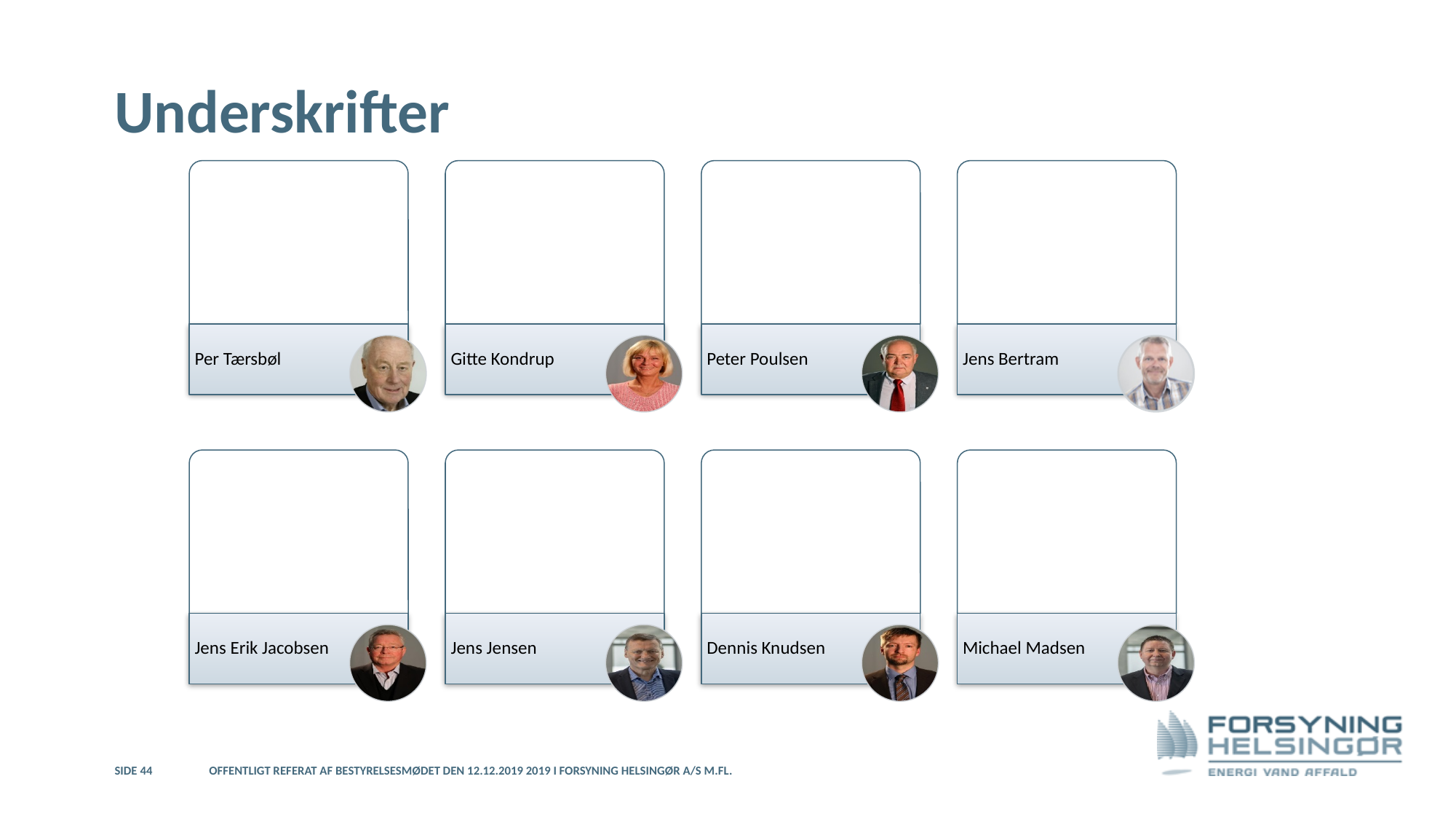

# Underskrifter
Per Tærsbøl
Gitte Kondrup
Peter Poulsen
Jens Bertram
Jens Erik Jacobsen
Jens Jensen
Dennis Knudsen
Michael Madsen
Offentligt referat af bestyrelsesmødet den 12.12.2019 2019 i Forsyning Helsingør A/S m.fl.
Side 44